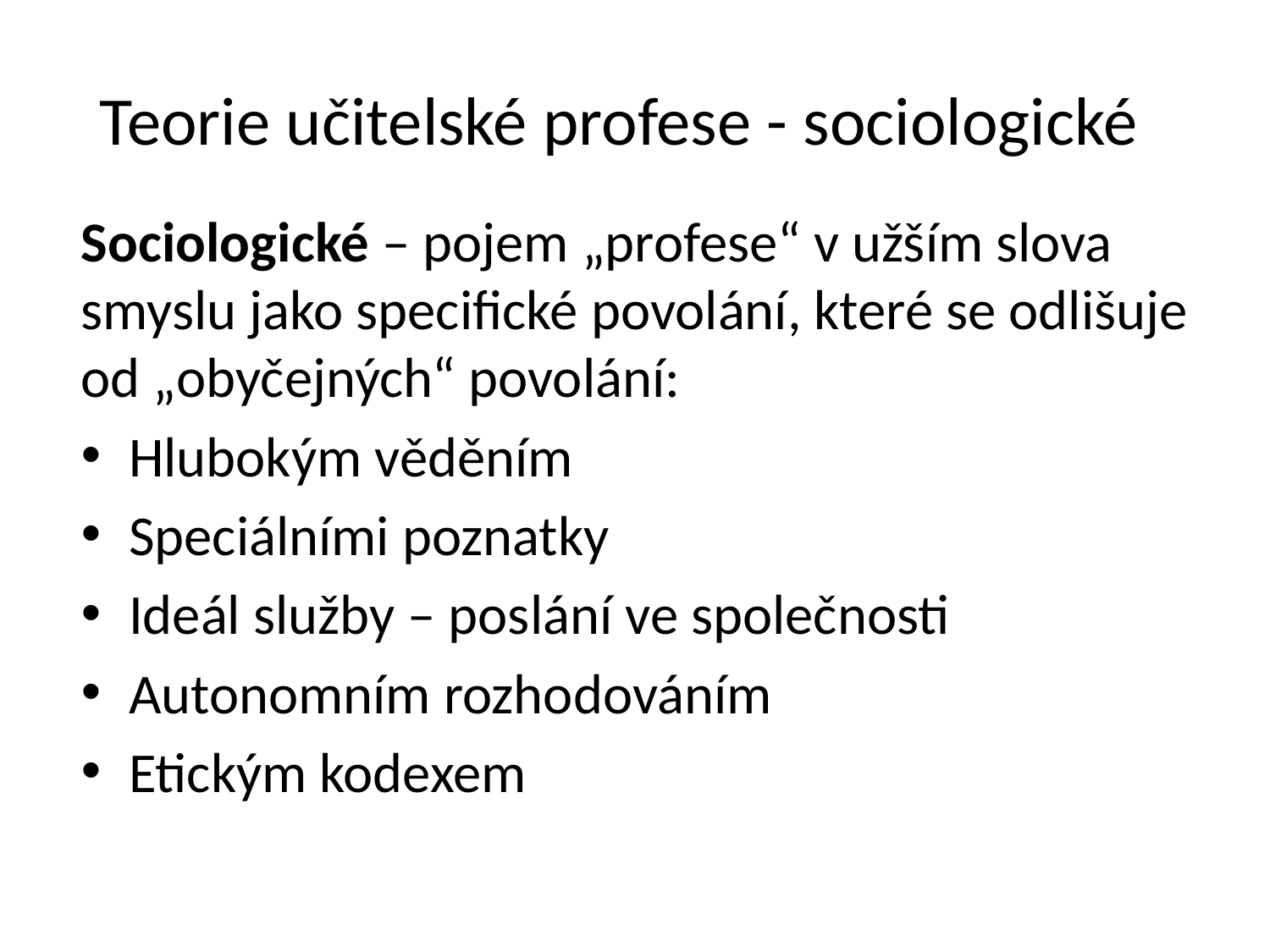

# Teorie učitelské profese - sociologické
Sociologické – pojem „profese“ v užším slova smyslu jako specifické povolání, které se odlišuje od „obyčejných“ povolání:
Hlubokým věděním
Speciálními poznatky
Ideál služby – poslání ve společnosti
Autonomním rozhodováním
Etickým kodexem